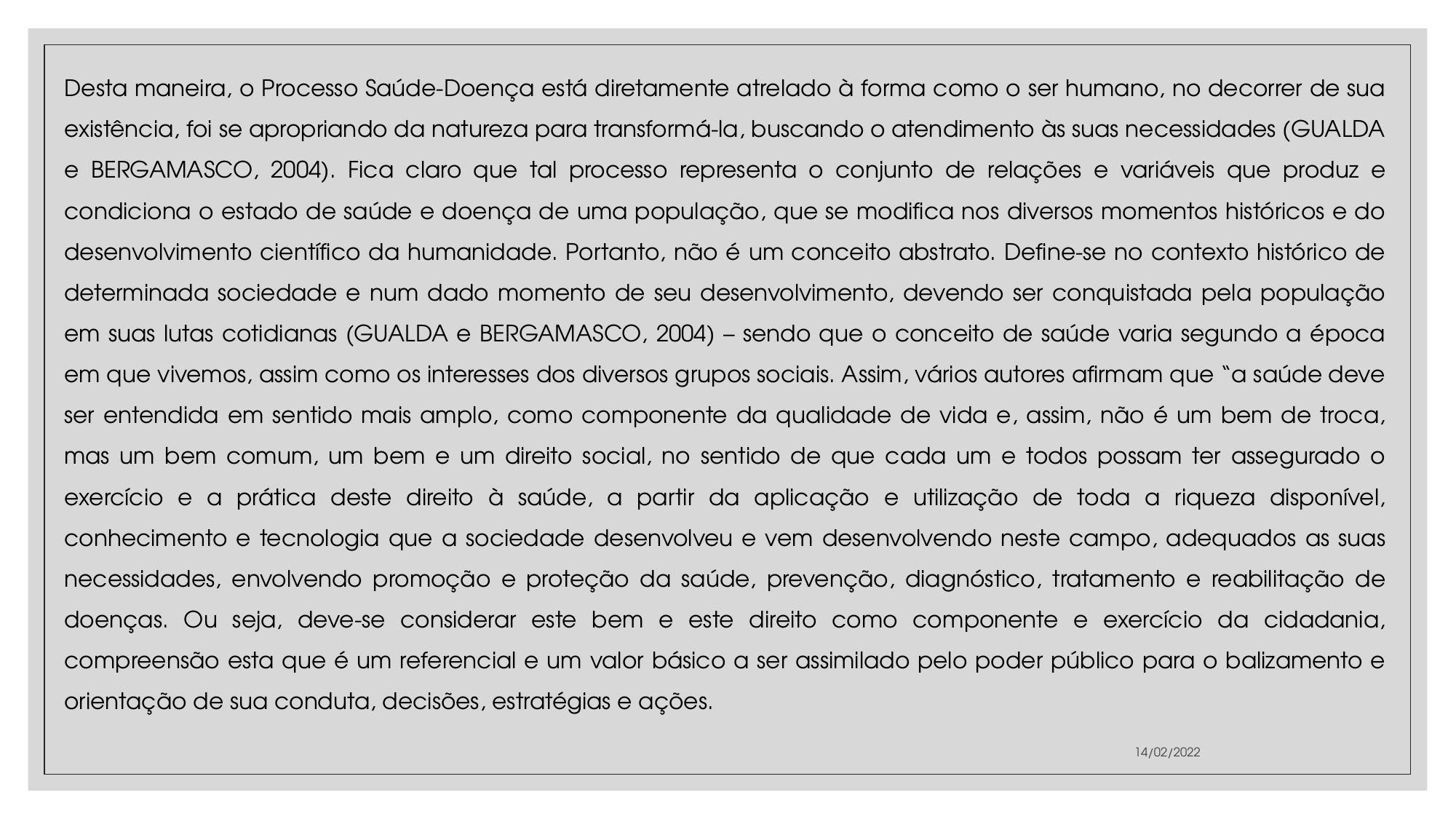

Desta maneira, o Processo Saúde-Doença está diretamente atrelado à forma como o ser humano, no decorrer de sua existência, foi se apropriando da natureza para transformá-la, buscando o atendimento às suas necessidades (GUALDA e BERGAMASCO, 2004). Fica claro que tal processo representa o conjunto de relações e variáveis que produz e condiciona o estado de saúde e doença de uma população, que se modifica nos diversos momentos históricos e do desenvolvimento científico da humanidade. Portanto, não é um conceito abstrato. Define-se no contexto histórico de determinada sociedade e num dado momento de seu desenvolvimento, devendo ser conquistada pela população em suas lutas cotidianas (GUALDA e BERGAMASCO, 2004) – sendo que o conceito de saúde varia segundo a época em que vivemos, assim como os interesses dos diversos grupos sociais. Assim, vários autores afirmam que “a saúde deve ser entendida em sentido mais amplo, como componente da qualidade de vida e, assim, não é um bem de troca, mas um bem comum, um bem e um direito social, no sentido de que cada um e todos possam ter assegurado o exercício e a prática deste direito à saúde, a partir da aplicação e utilização de toda a riqueza disponível, conhecimento e tecnologia que a sociedade desenvolveu e vem desenvolvendo neste campo, adequados as suas necessidades, envolvendo promoção e proteção da saúde, prevenção, diagnóstico, tratamento e reabilitação de doenças. Ou seja, deve-se considerar este bem e este direito como componente e exercício da cidadania, compreensão esta que é um referencial e um valor básico a ser assimilado pelo poder público para o balizamento e orientação de sua conduta, decisões, estratégias e ações.
14/02/2022